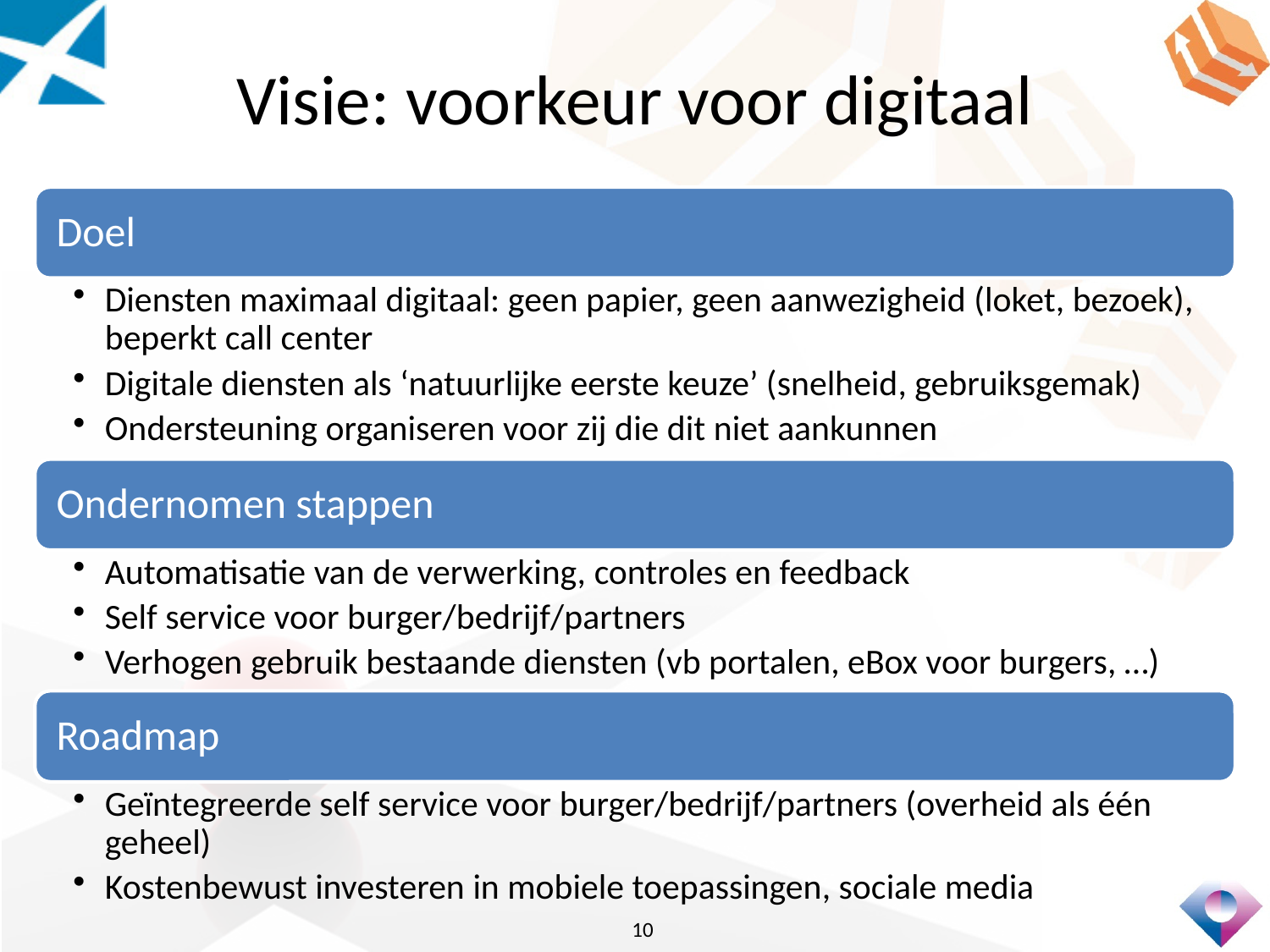

# Visie: voorkeur voor digitaal
Doel
Diensten maximaal digitaal: geen papier, geen aanwezigheid (loket, bezoek), beperkt call center
Digitale diensten als ‘natuurlijke eerste keuze’ (snelheid, gebruiksgemak)
Ondersteuning organiseren voor zij die dit niet aankunnen
Ondernomen stappen
Automatisatie van de verwerking, controles en feedback
Self service voor burger/bedrijf/partners
Verhogen gebruik bestaande diensten (vb portalen, eBox voor burgers, …)
Roadmap
Geïntegreerde self service voor burger/bedrijf/partners (overheid als één geheel)
Kostenbewust investeren in mobiele toepassingen, sociale media
10